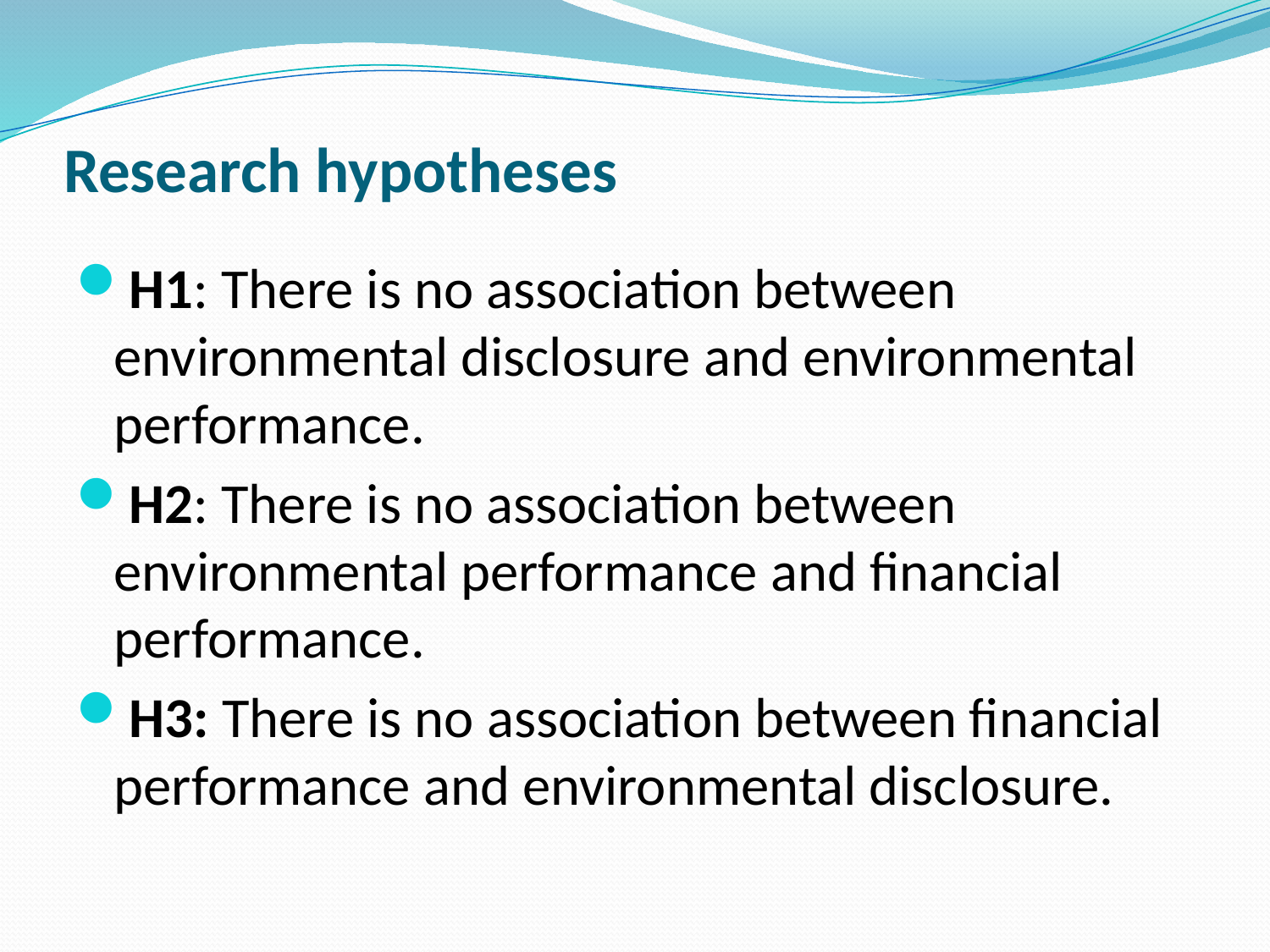

# Research hypotheses
H1: There is no association between environmental disclosure and environmental performance.
H2: There is no association between environmental performance and financial performance.
H3: There is no association between financial performance and environmental disclosure.